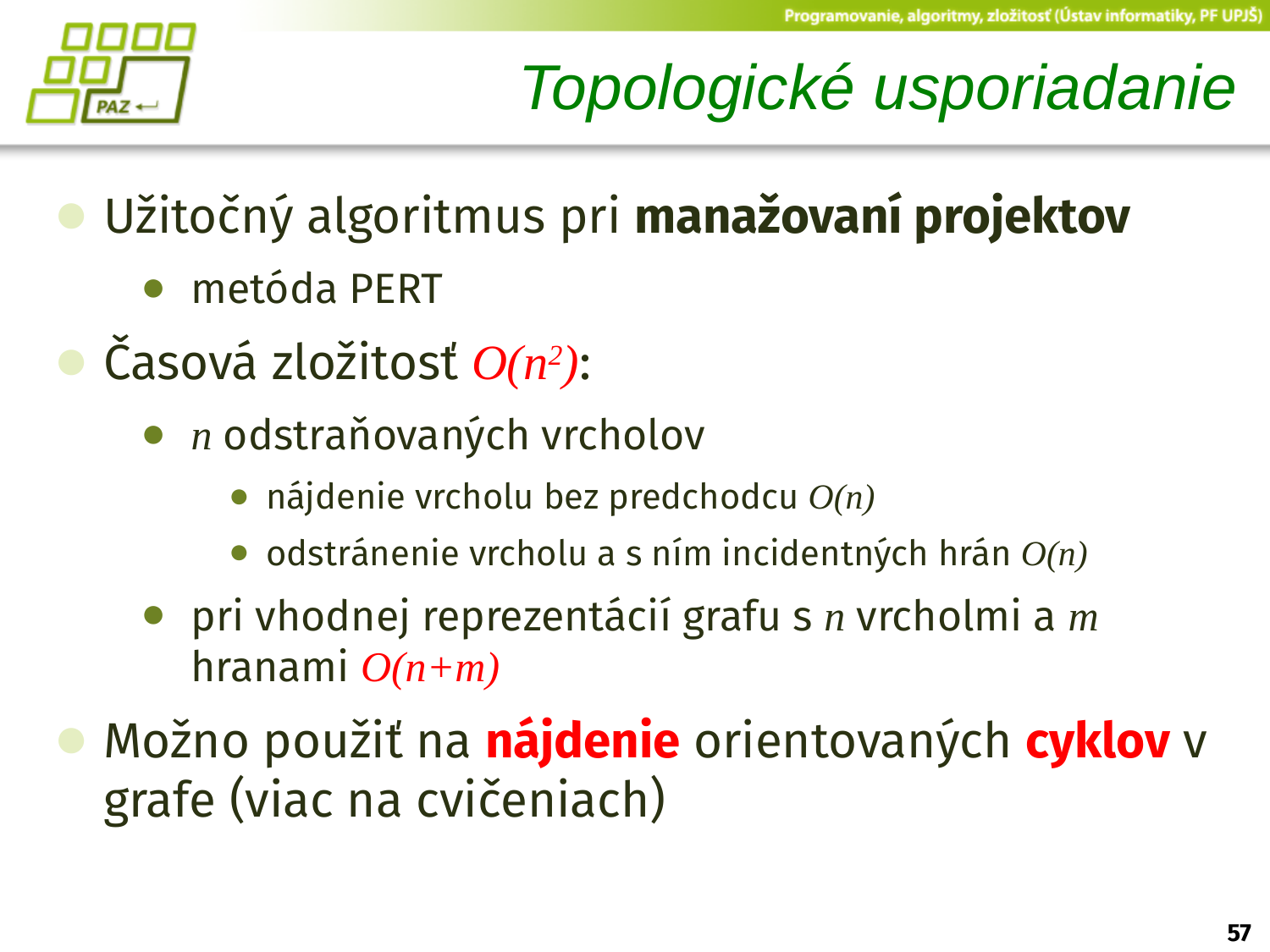

# Topologické usporiadanie
Užitočný algoritmus pri manažovaní projektov
metóda PERT
Časová zložitosť O(n2):
n odstraňovaných vrcholov
nájdenie vrcholu bez predchodcu O(n)
odstránenie vrcholu a s ním incidentných hrán O(n)
pri vhodnej reprezentácií grafu s n vrcholmi a m hranami O(n+m)
Možno použiť na nájdenie orientovaných cyklov v grafe (viac na cvičeniach)